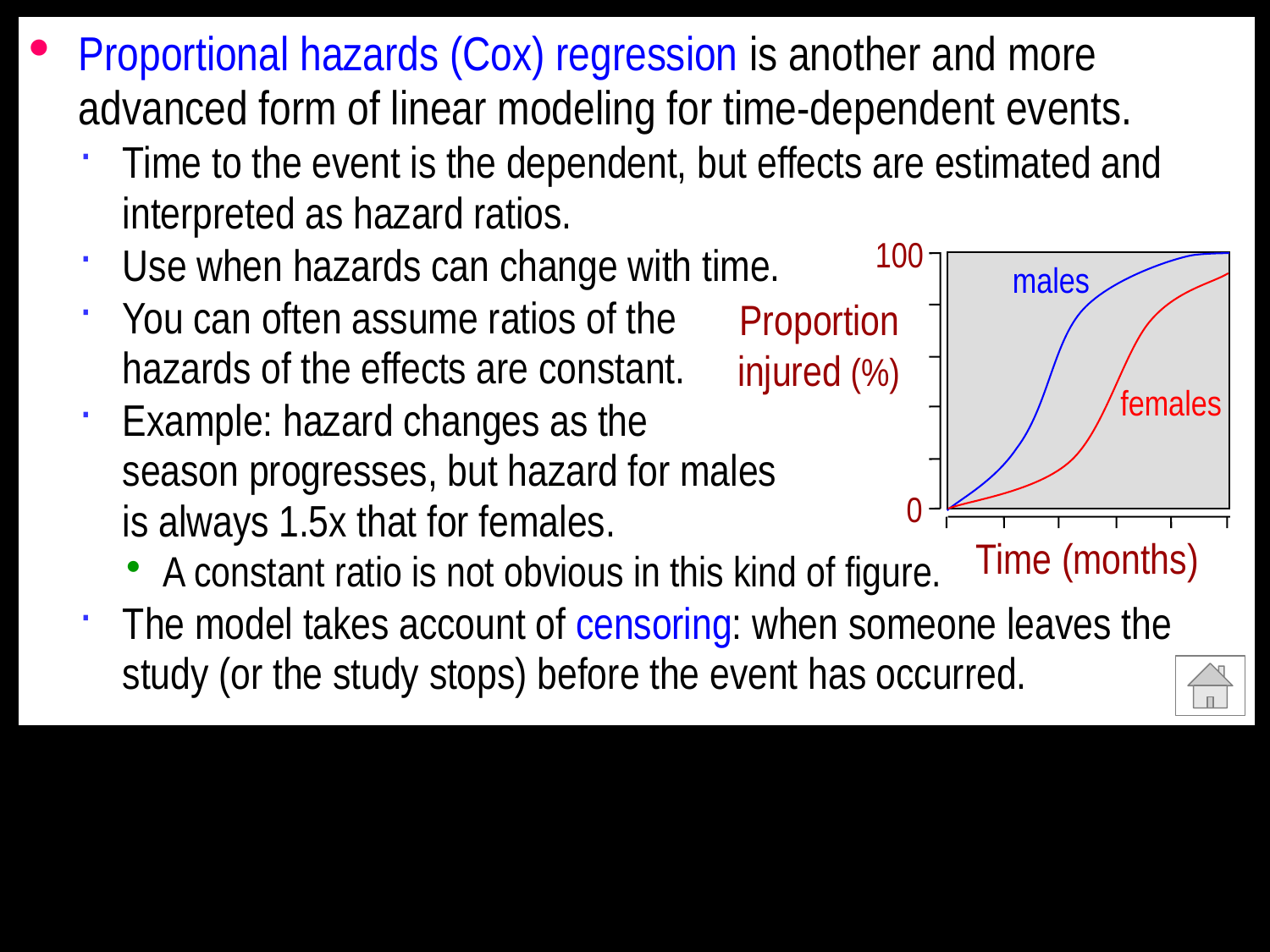

Proportional hazards (Cox) regression is another and more advanced form of linear modeling for time-dependent events.
Time to the event is the dependent, but effects are estimated and interpreted as hazard ratios.
Use when hazards can change with time.
You can often assume ratios of the
hazards of the effects are constant.
Example: hazard changes as the
season progresses, but hazard for males
is always 1.5x that for females.
A constant ratio is not obvious in this kind of figure.
The model takes account of censoring: when someone leaves the study (or the study stops) before the event has occurred.
100

0

Time (months)

males

females
Proportion
injured (%)